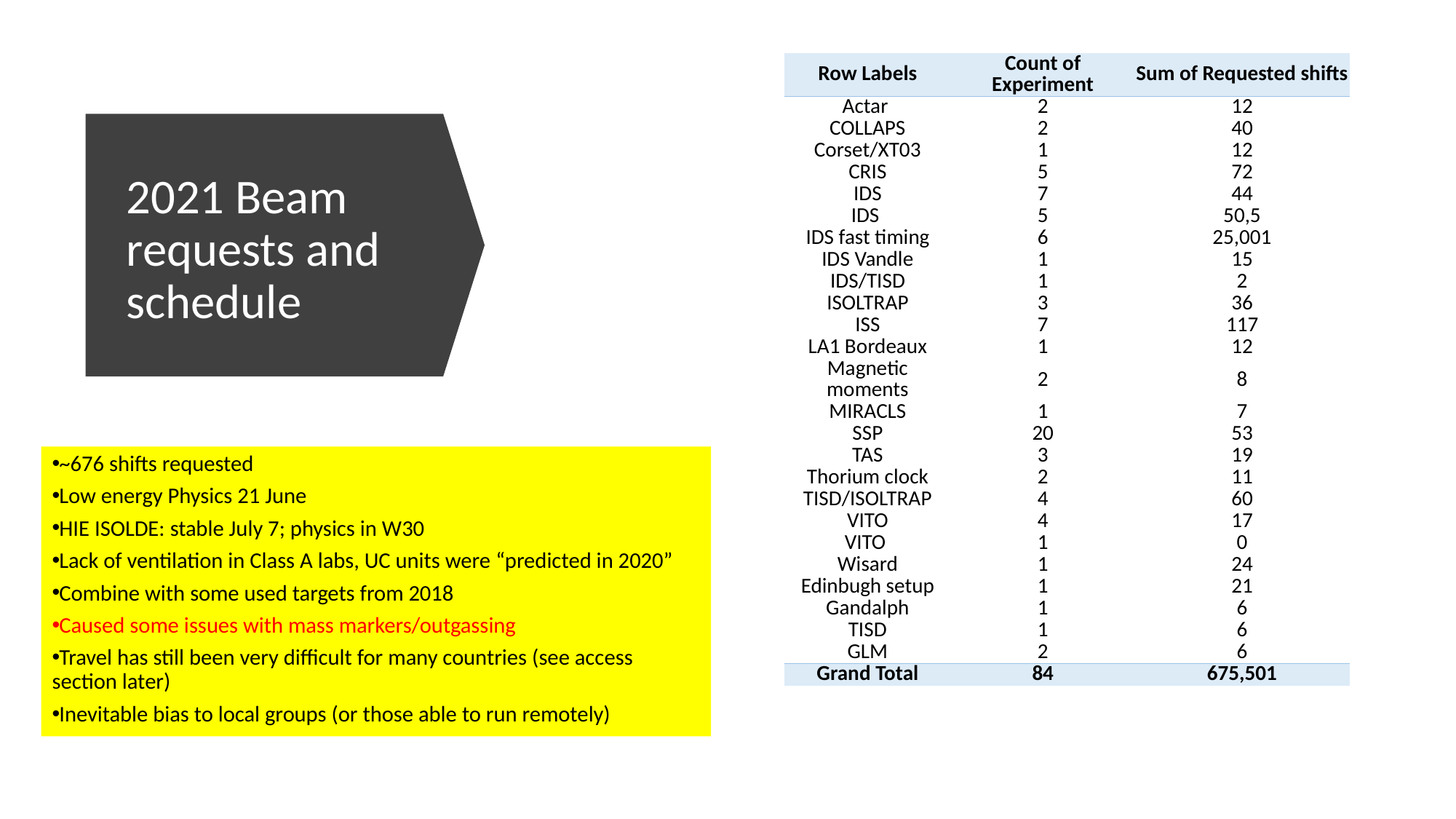

| Row Labels | Count of Experiment | Sum of Requested shifts |
| --- | --- | --- |
| Actar | 2 | 12 |
| COLLAPS | 2 | 40 |
| Corset/XT03 | 1 | 12 |
| CRIS | 5 | 72 |
| IDS | 7 | 44 |
| IDS | 5 | 50,5 |
| IDS fast timing | 6 | 25,001 |
| IDS Vandle | 1 | 15 |
| IDS/TISD | 1 | 2 |
| ISOLTRAP | 3 | 36 |
| ISS | 7 | 117 |
| LA1 Bordeaux | 1 | 12 |
| Magnetic moments | 2 | 8 |
| MIRACLS | 1 | 7 |
| SSP | 20 | 53 |
| TAS | 3 | 19 |
| Thorium clock | 2 | 11 |
| TISD/ISOLTRAP | 4 | 60 |
| VITO | 4 | 17 |
| VITO | 1 | 0 |
| Wisard | 1 | 24 |
| Edinbugh setup | 1 | 21 |
| Gandalph | 1 | 6 |
| TISD | 1 | 6 |
| GLM | 2 | 6 |
| Grand Total | 84 | 675,501 |
# 2021 Beam requests and schedule
~676 shifts requested
Low energy Physics 21 June
HIE ISOLDE: stable July 7; physics in W30
Lack of ventilation in Class A labs, UC units were “predicted in 2020”
Combine with some used targets from 2018
Caused some issues with mass markers/outgassing
Travel has still been very difficult for many countries (see access section later)
Inevitable bias to local groups (or those able to run remotely)